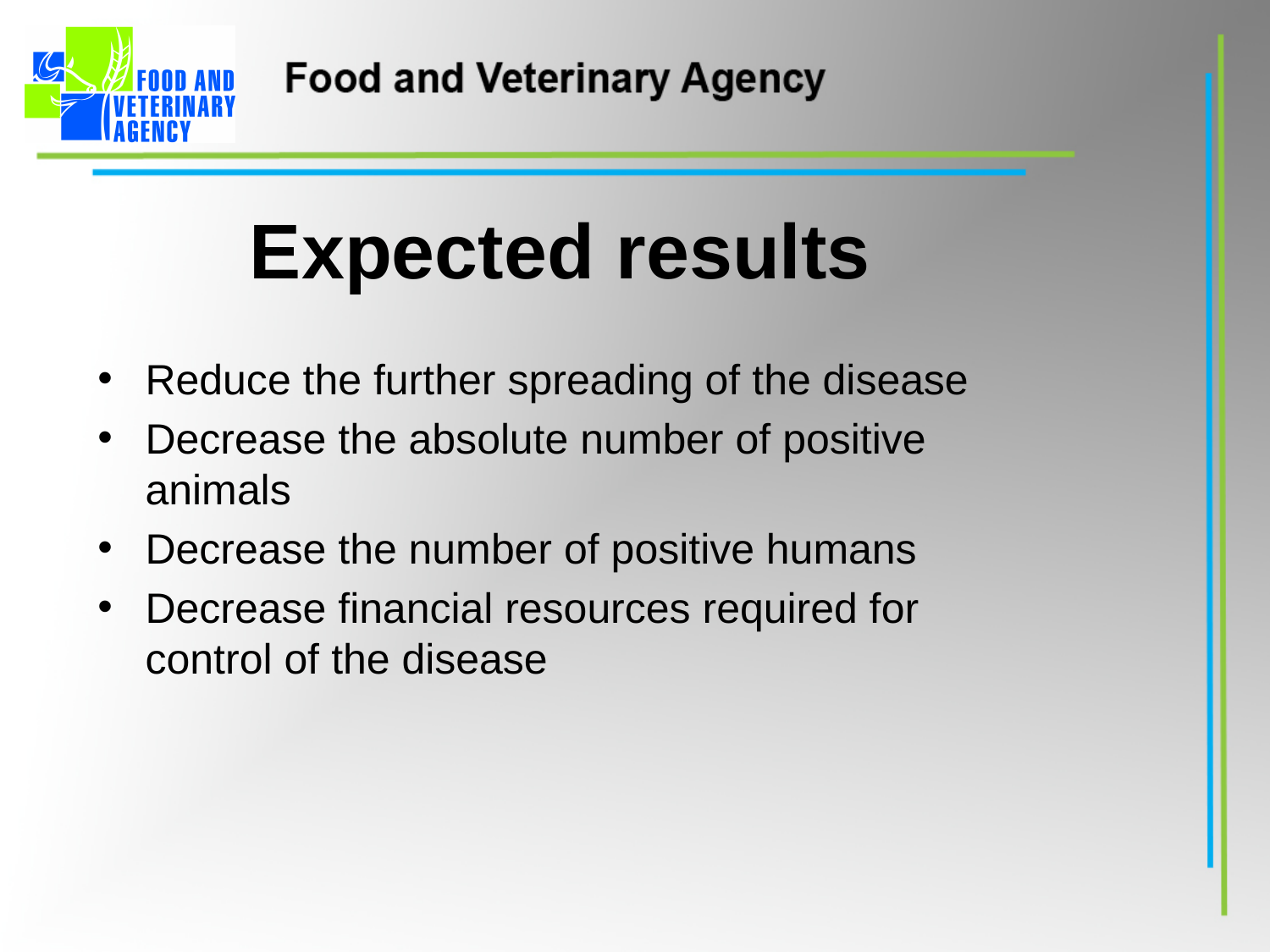

# Expected results
Reduce the further spreading of the disease
Decrease the absolute number of positive animals
Decrease the number of positive humans
Decrease financial resources required for control of the disease